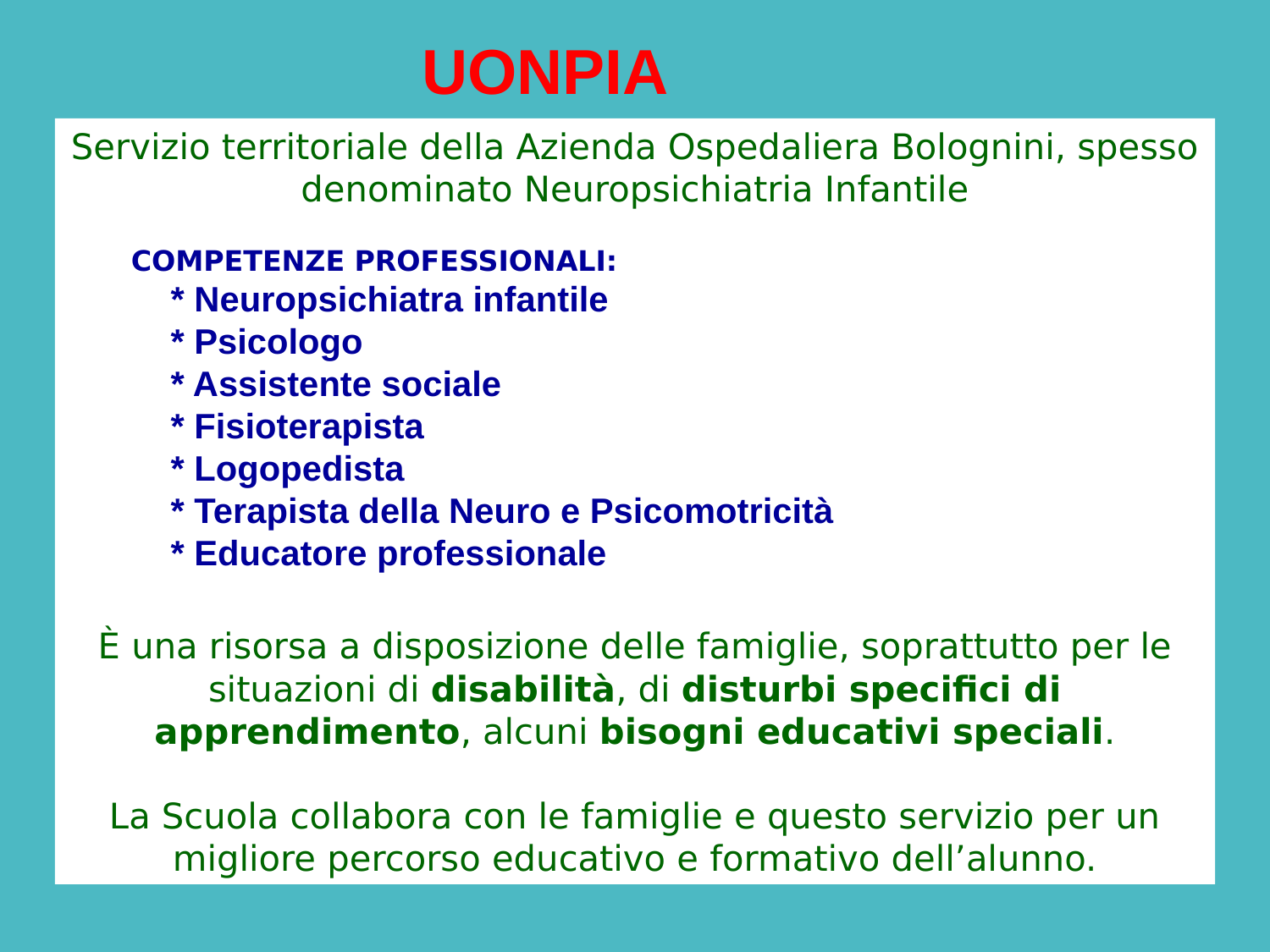

UONPIA
Servizio territoriale della Azienda Ospedaliera Bolognini, spesso denominato Neuropsichiatria Infantile

COMPETENZE PROFESSIONALI:
* Neuropsichiatra infantile 
* Psicologo
* Assistente sociale 
* Fisioterapista
* Logopedista 
* Terapista della Neuro e Psicomotricità
* Educatore professionale

È una risorsa a disposizione delle famiglie, soprattutto per le situazioni di disabilità, di disturbi specifici di apprendimento, alcuni bisogni educativi speciali.

La Scuola collabora con le famiglie e questo servizio per un migliore percorso educativo e formativo dell’alunno.